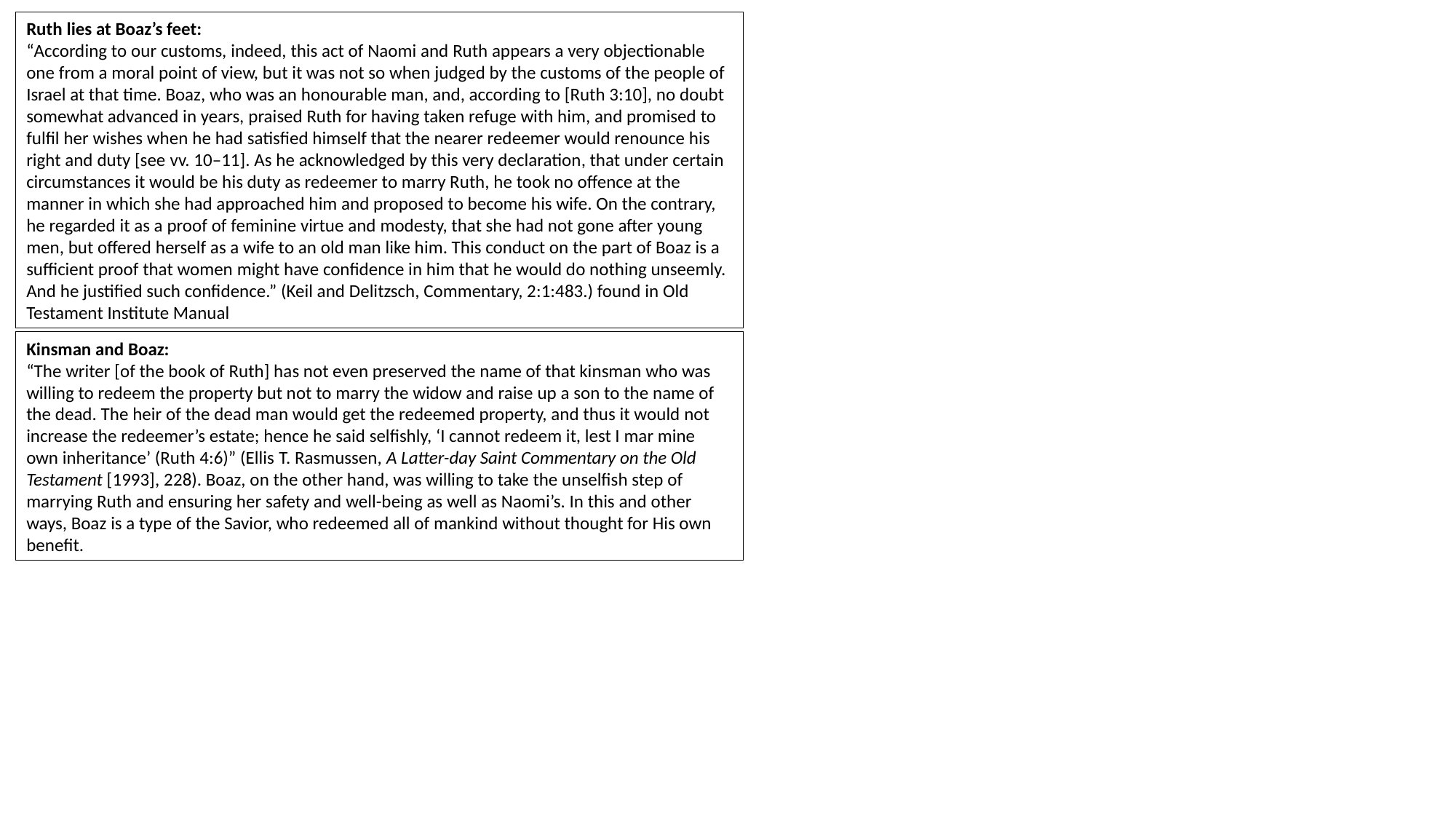

Ruth lies at Boaz’s feet:
“According to our customs, indeed, this act of Naomi and Ruth appears a very objectionable one from a moral point of view, but it was not so when judged by the customs of the people of Israel at that time. Boaz, who was an honourable man, and, according to [Ruth 3:10], no doubt somewhat advanced in years, praised Ruth for having taken refuge with him, and promised to fulfil her wishes when he had satisfied himself that the nearer redeemer would renounce his right and duty [see vv. 10–11]. As he acknowledged by this very declaration, that under certain circumstances it would be his duty as redeemer to marry Ruth, he took no offence at the manner in which she had approached him and proposed to become his wife. On the contrary, he regarded it as a proof of feminine virtue and modesty, that she had not gone after young men, but offered herself as a wife to an old man like him. This conduct on the part of Boaz is a sufficient proof that women might have confidence in him that he would do nothing unseemly. And he justified such confidence.” (Keil and Delitzsch, Commentary, 2:1:483.) found in Old Testament Institute Manual
Kinsman and Boaz:
“The writer [of the book of Ruth] has not even preserved the name of that kinsman who was willing to redeem the property but not to marry the widow and raise up a son to the name of the dead. The heir of the dead man would get the redeemed property, and thus it would not increase the redeemer’s estate; hence he said selfishly, ‘I cannot redeem it, lest I mar mine own inheritance’ (Ruth 4:6)” (Ellis T. Rasmussen, A Latter-day Saint Commentary on the Old Testament [1993], 228). Boaz, on the other hand, was willing to take the unselfish step of marrying Ruth and ensuring her safety and well-being as well as Naomi’s. In this and other ways, Boaz is a type of the Savior, who redeemed all of mankind without thought for His own benefit.